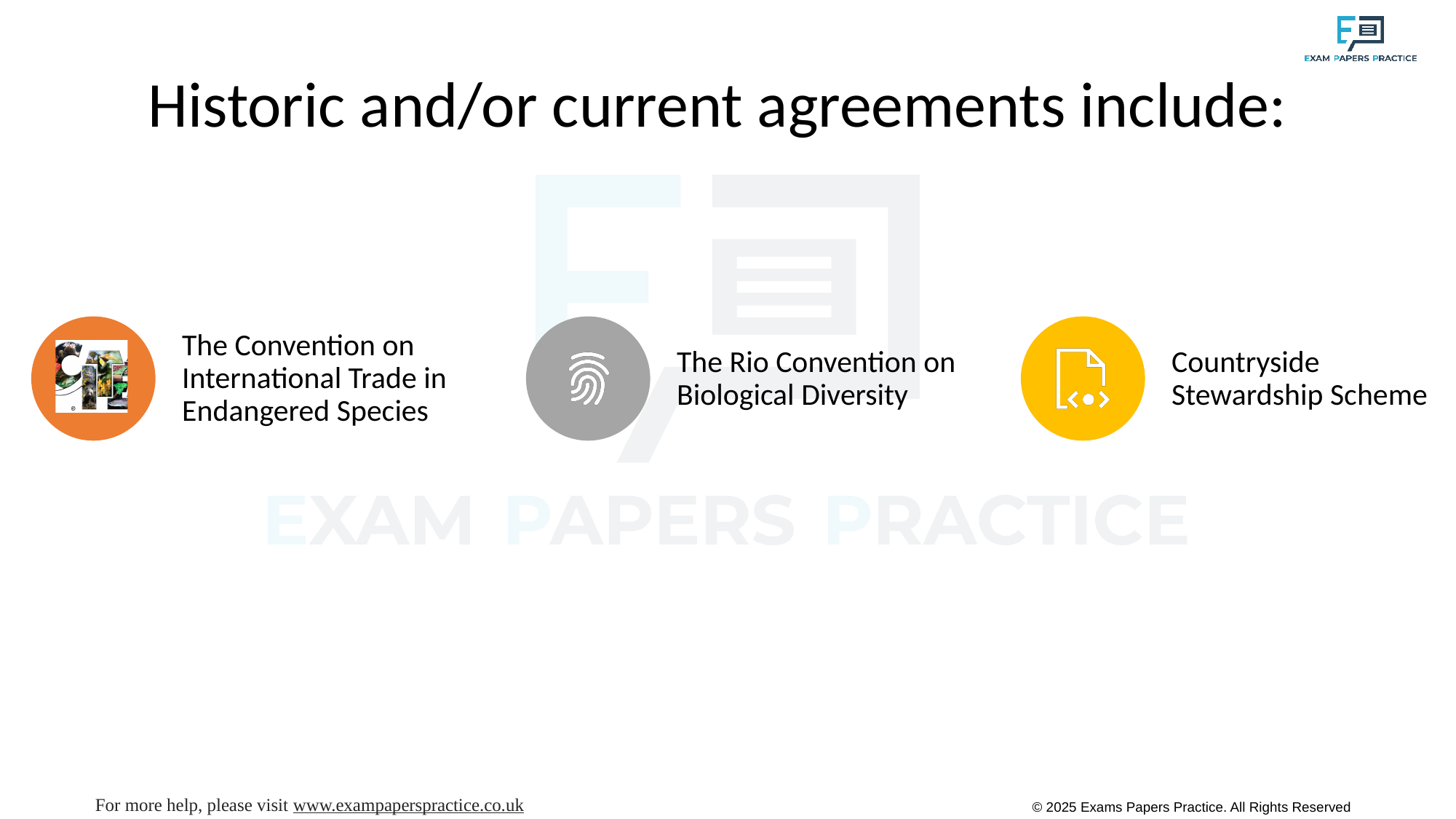

The Convention on International Trade in Endangered Species
The Rio Convention on Biological Diversity
Countryside Stewardship Scheme
# Historic and/or current agreements include: